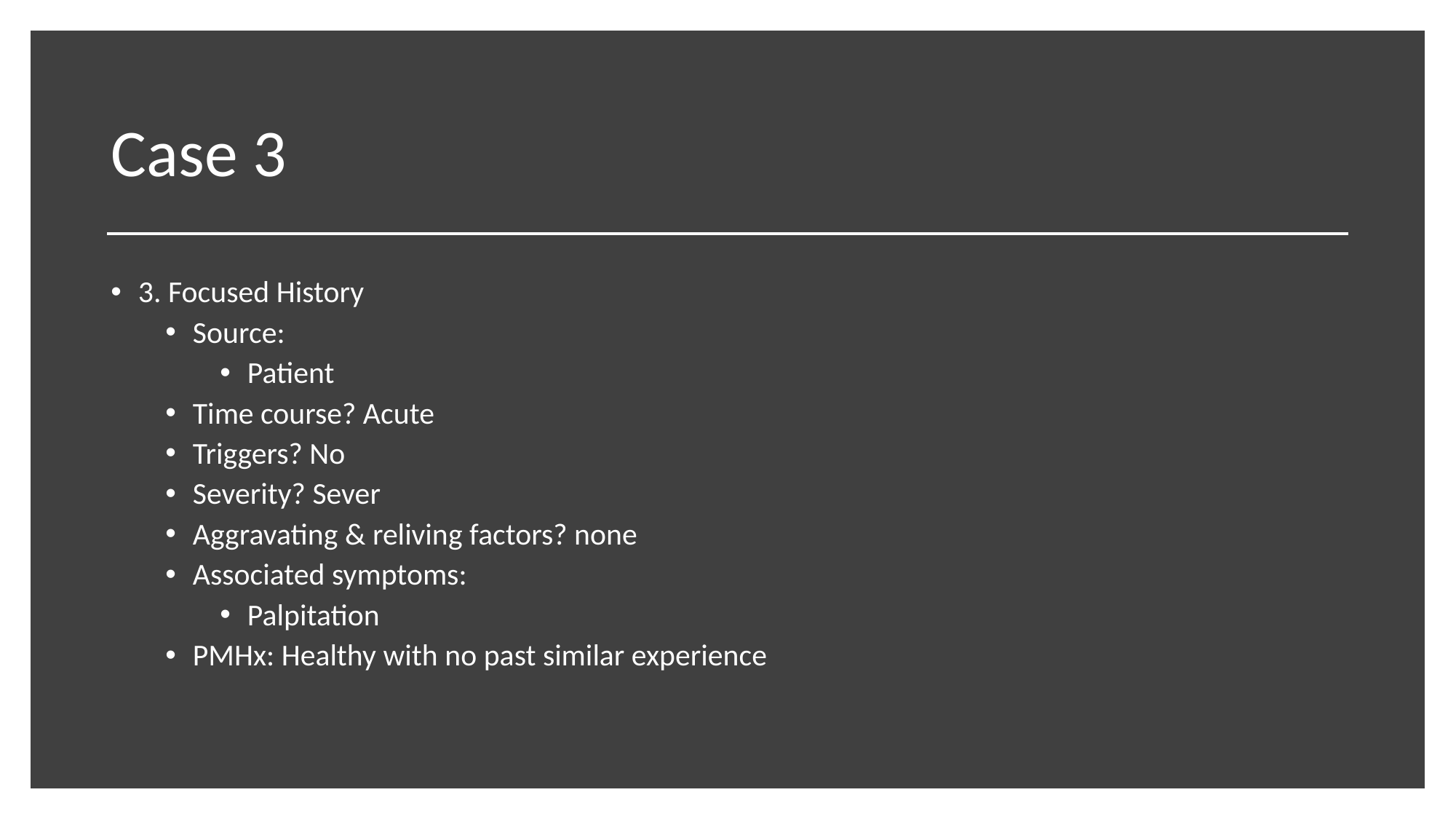

# Case 3
3. Focused History
Source:
Patient
Time course? Acute
Triggers? No
Severity? Sever
Aggravating & reliving factors? none
Associated symptoms:
Palpitation
PMHx: Healthy with no past similar experience